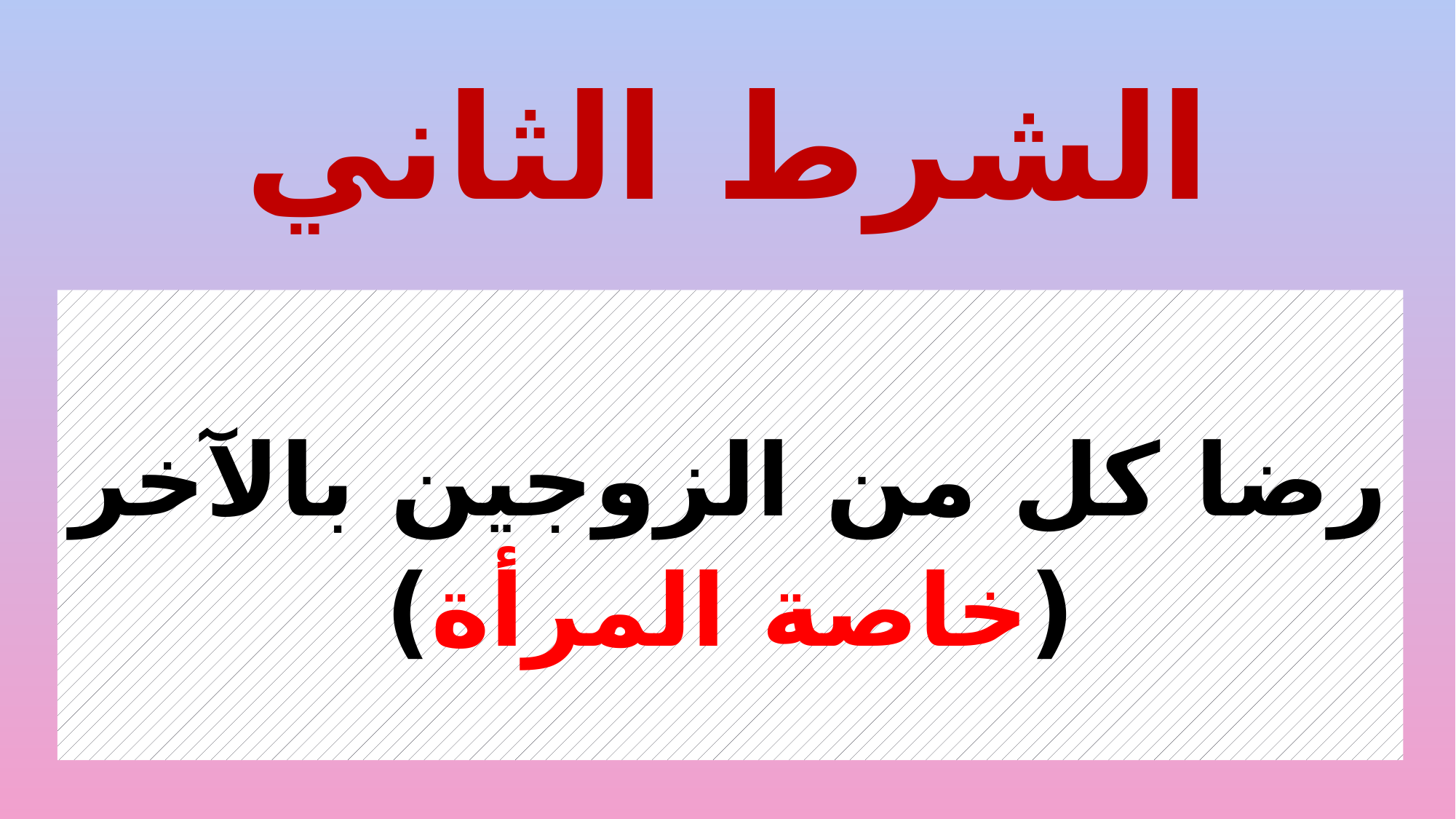

# الشرط الثاني

رضا كل من الزوجين بالآخر
(خاصة المرأة)